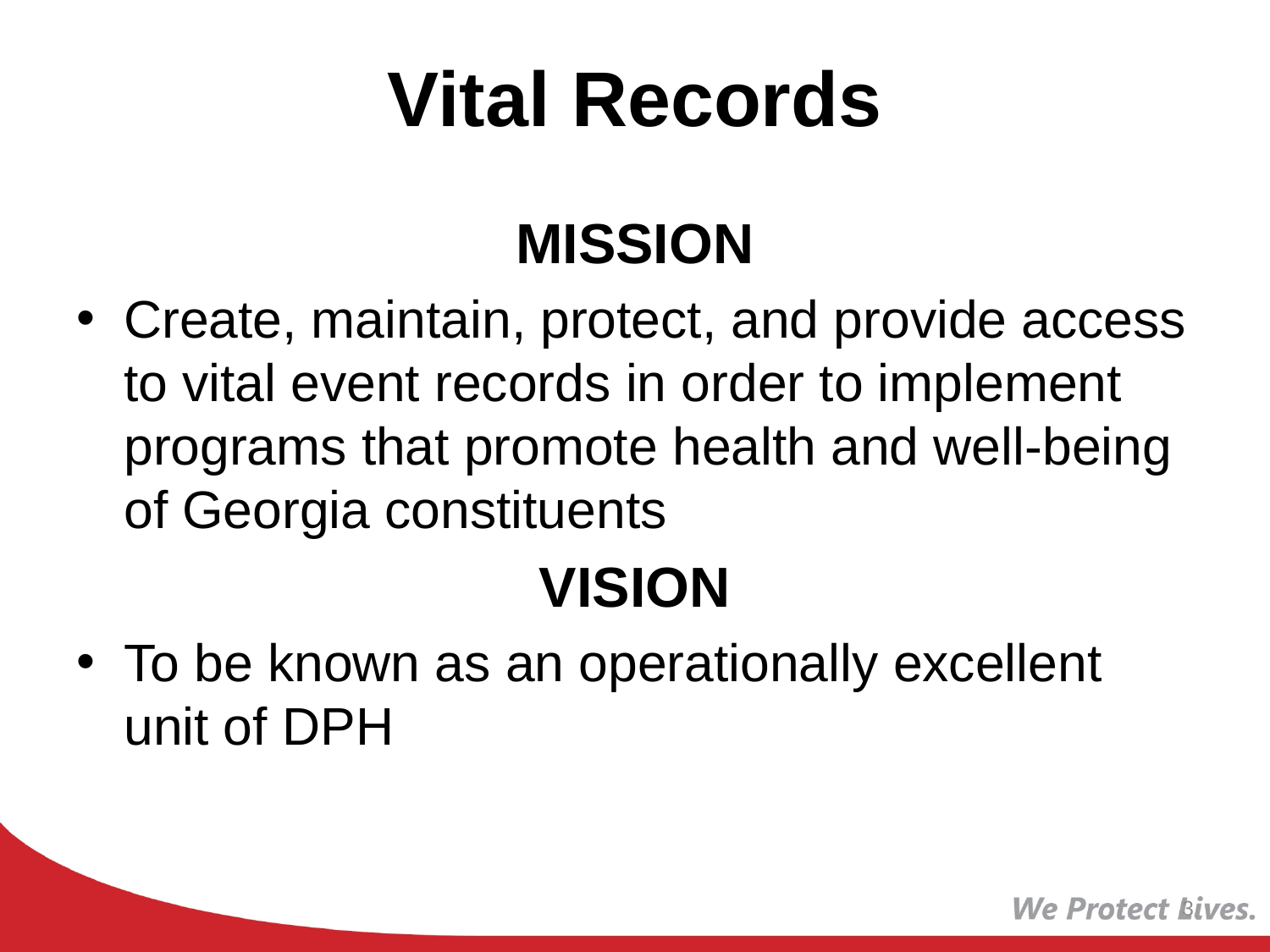

# Vital Records
MISSION
Create, maintain, protect, and provide access to vital event records in order to implement programs that promote health and well-being of Georgia constituents
VISION
To be known as an operationally excellent unit of DPH

3